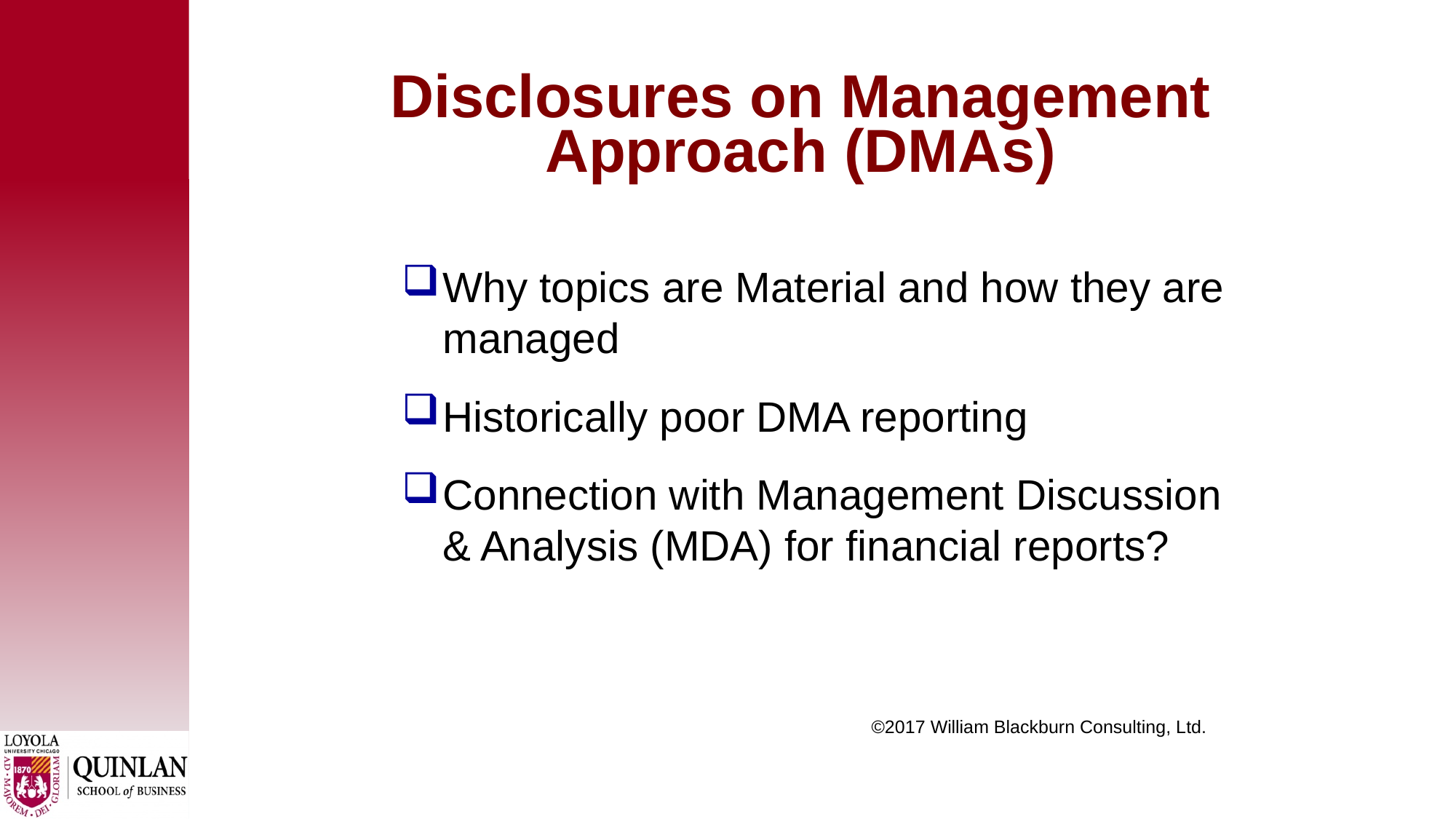

Disclosures on Management Approach (DMAs)
Why topics are Material and how they are managed
Historically poor DMA reporting
Connection with Management Discussion & Analysis (MDA) for financial reports?
©2017 William Blackburn Consulting, Ltd.